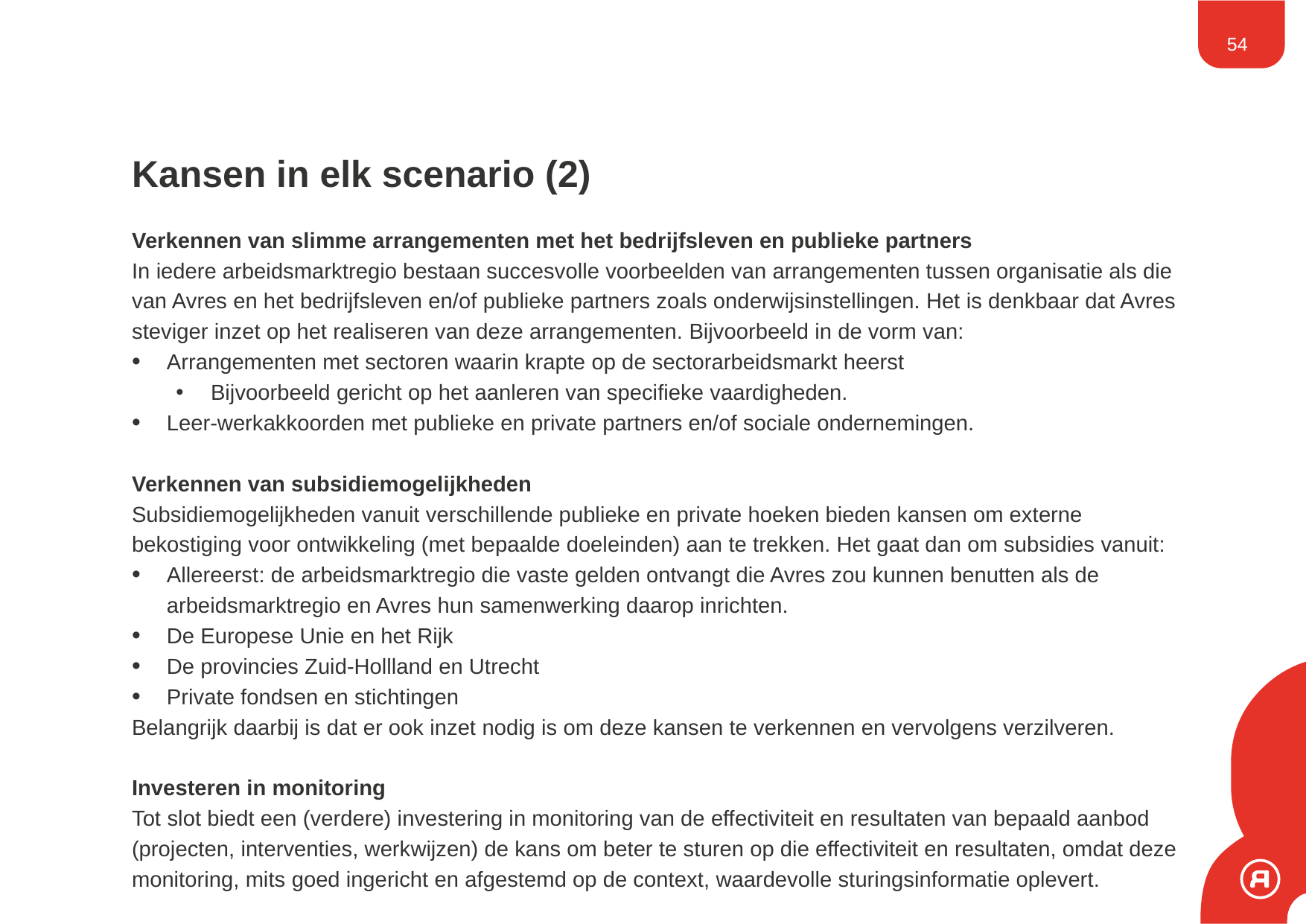

54
# Kansen in elk scenario (2)
Verkennen van slimme arrangementen met het bedrijfsleven en publieke partners
In iedere arbeidsmarktregio bestaan succesvolle voorbeelden van arrangementen tussen organisatie als die van Avres en het bedrijfsleven en/of publieke partners zoals onderwijsinstellingen. Het is denkbaar dat Avres steviger inzet op het realiseren van deze arrangementen. Bijvoorbeeld in de vorm van:
Arrangementen met sectoren waarin krapte op de sectorarbeidsmarkt heerst
Bijvoorbeeld gericht op het aanleren van specifieke vaardigheden.
Leer-werkakkoorden met publieke en private partners en/of sociale ondernemingen.

Verkennen van subsidiemogelijkheden
Subsidiemogelijkheden vanuit verschillende publieke en private hoeken bieden kansen om externe bekostiging voor ontwikkeling (met bepaalde doeleinden) aan te trekken. Het gaat dan om subsidies vanuit:
Allereerst: de arbeidsmarktregio die vaste gelden ontvangt die Avres zou kunnen benutten als de arbeidsmarktregio en Avres hun samenwerking daarop inrichten.
De Europese Unie en het Rijk
De provincies Zuid-Hollland en Utrecht
Private fondsen en stichtingen
Belangrijk daarbij is dat er ook inzet nodig is om deze kansen te verkennen en vervolgens verzilveren.

Investeren in monitoring
Tot slot biedt een (verdere) investering in monitoring van de effectiviteit en resultaten van bepaald aanbod (projecten, interventies, werkwijzen) de kans om beter te sturen op die effectiviteit en resultaten, omdat deze monitoring, mits goed ingericht en afgestemd op de context, waardevolle sturingsinformatie oplevert.